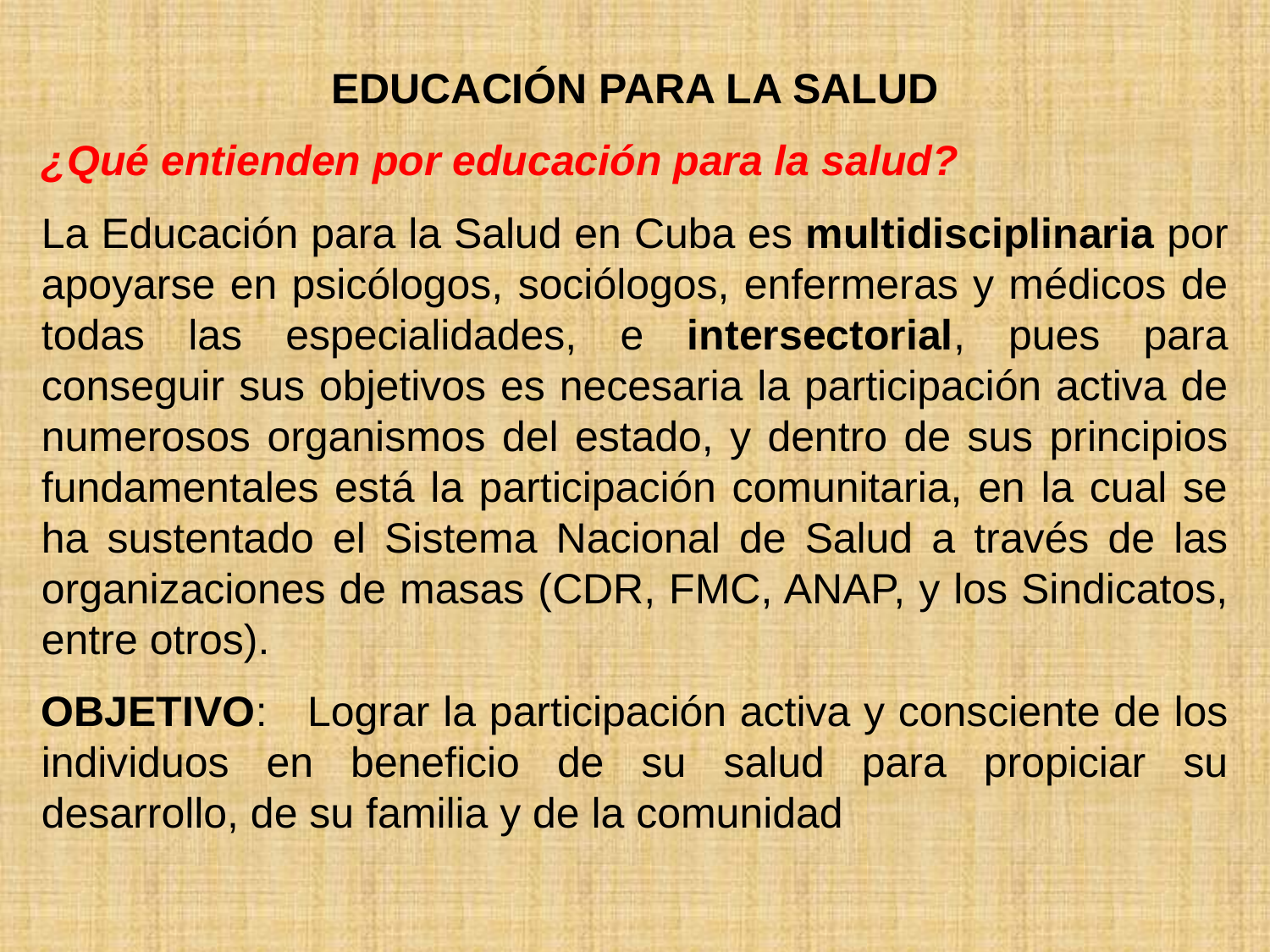

EDUCACIÓN PARA LA SALUD
¿Qué entienden por educación para la salud?
La Educación para la Salud en Cuba es multidisciplinaria por apoyarse en psicólogos, sociólogos, enfermeras y médicos de todas las especialidades, e intersectorial, pues para conseguir sus objetivos es necesaria la participación activa de numerosos organismos del estado, y dentro de sus principios fundamentales está la participación comunitaria, en la cual se ha sustentado el Sistema Nacional de Salud a través de las organizaciones de masas (CDR, FMC, ANAP, y los Sindicatos, entre otros).
OBJETIVO:   Lograr la participación activa y consciente de los individuos en beneficio de su salud para propiciar su desarrollo, de su familia y de la comunidad